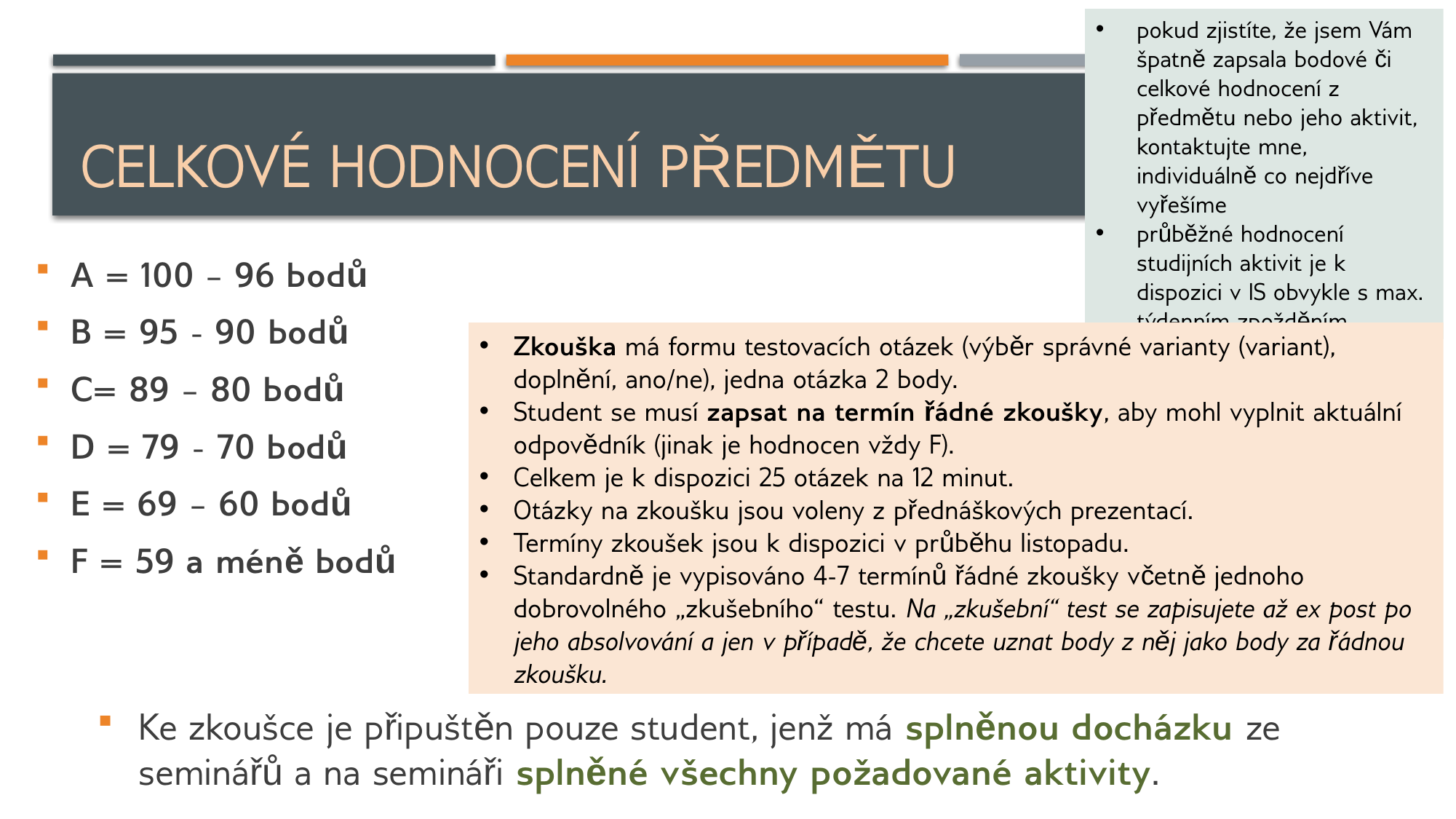

pokud zjistíte, že jsem Vám špatně zapsala bodové či celkové hodnocení z předmětu nebo jeho aktivit, kontaktujte mne, individuálně co nejdříve vyřešíme
průběžné hodnocení studijních aktivit je k dispozici v IS obvykle s max. týdenním zpožděním
# Celkové hodnocení předmětu
A = 100 – 96 bodů
B = 95 - 90 bodů
C= 89 – 80 bodů
D = 79 - 70 bodů
E = 69 – 60 bodů
F = 59 a méně bodů

Ke zkoušce je připuštěn pouze student, jenž má splněnou docházku ze seminářů a na semináři splněné všechny požadované aktivity.
Zkouška má formu testovacích otázek (výběr správné varianty (variant), doplnění, ano/ne), jedna otázka 2 body.
Student se musí zapsat na termín řádné zkoušky, aby mohl vyplnit aktuální odpovědník (jinak je hodnocen vždy F).
Celkem je k dispozici 25 otázek na 12 minut.
Otázky na zkoušku jsou voleny z přednáškových prezentací.
Termíny zkoušek jsou k dispozici v průběhu listopadu.
Standardně je vypisováno 4-7 termínů řádné zkoušky včetně jednoho dobrovolného „zkušebního“ testu. Na „zkušební“ test se zapisujete až ex post po jeho absolvování a jen v případě, že chcete uznat body z něj jako body za řádnou zkoušku.